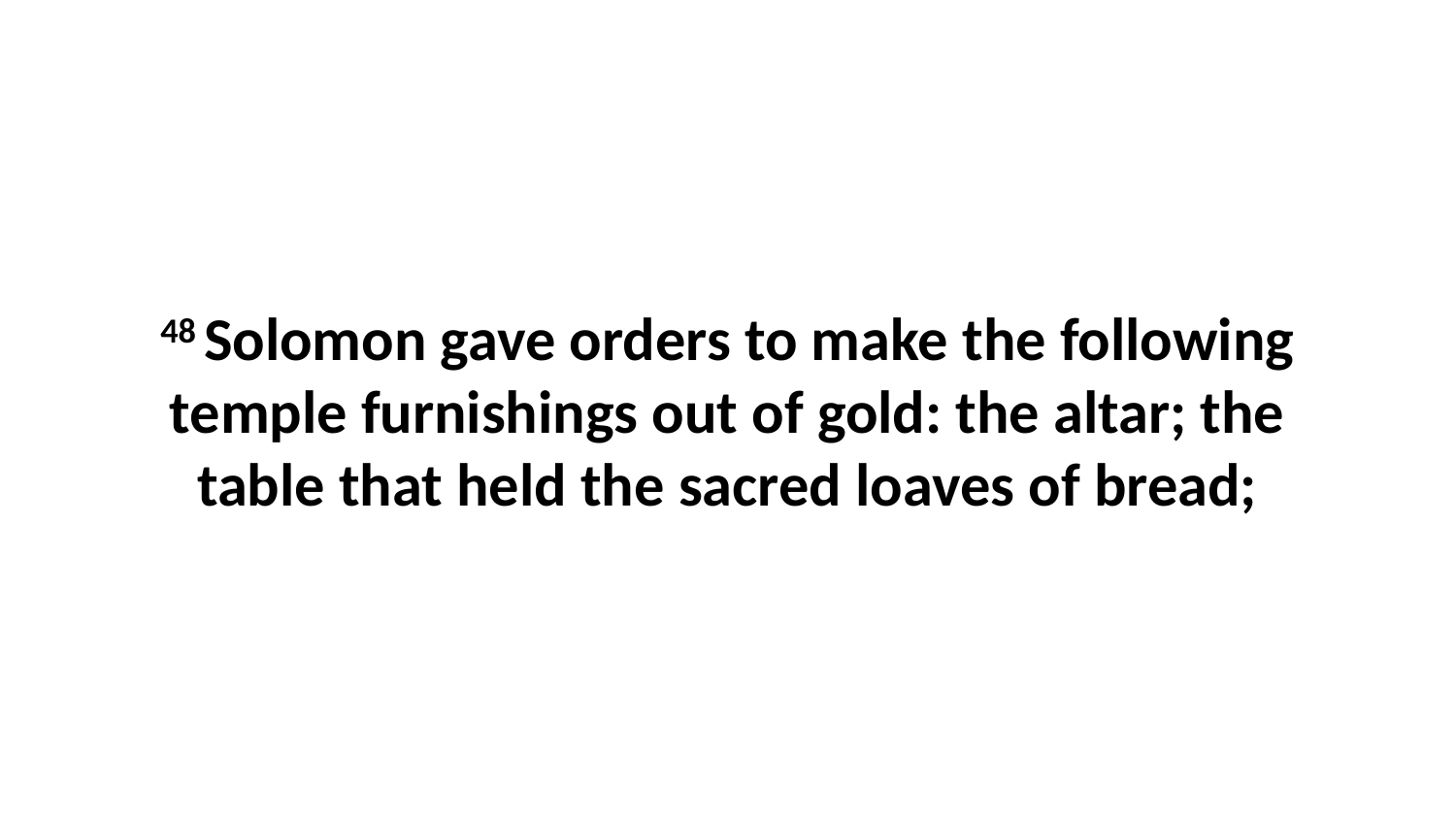

48 Solomon gave orders to make the following temple furnishings out of gold: the altar; the table that held the sacred loaves of bread;